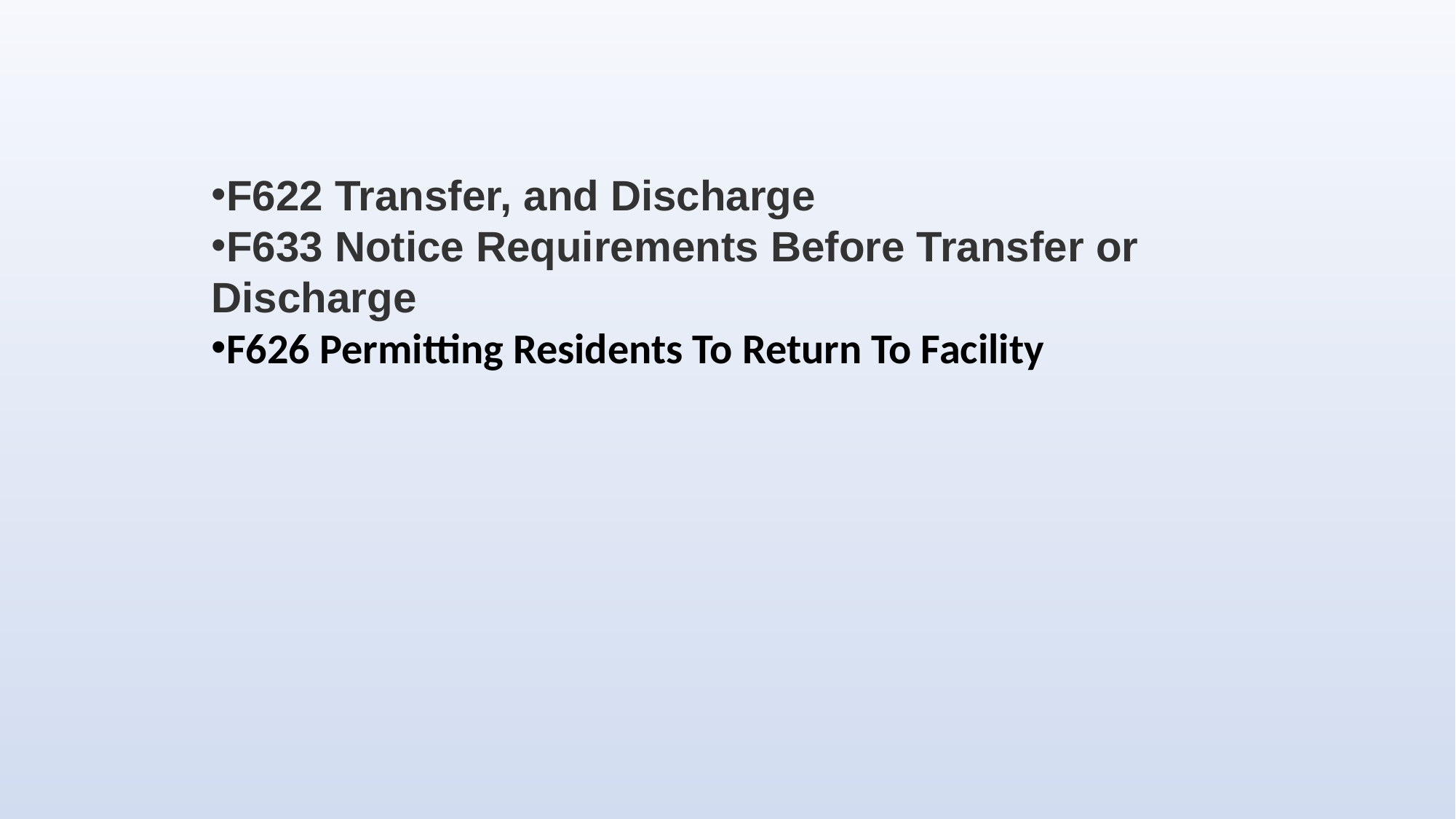

F622 Transfer, and Discharge
F633 Notice Requirements Before Transfer or Discharge
F626 Permitting Residents To Return To Facility